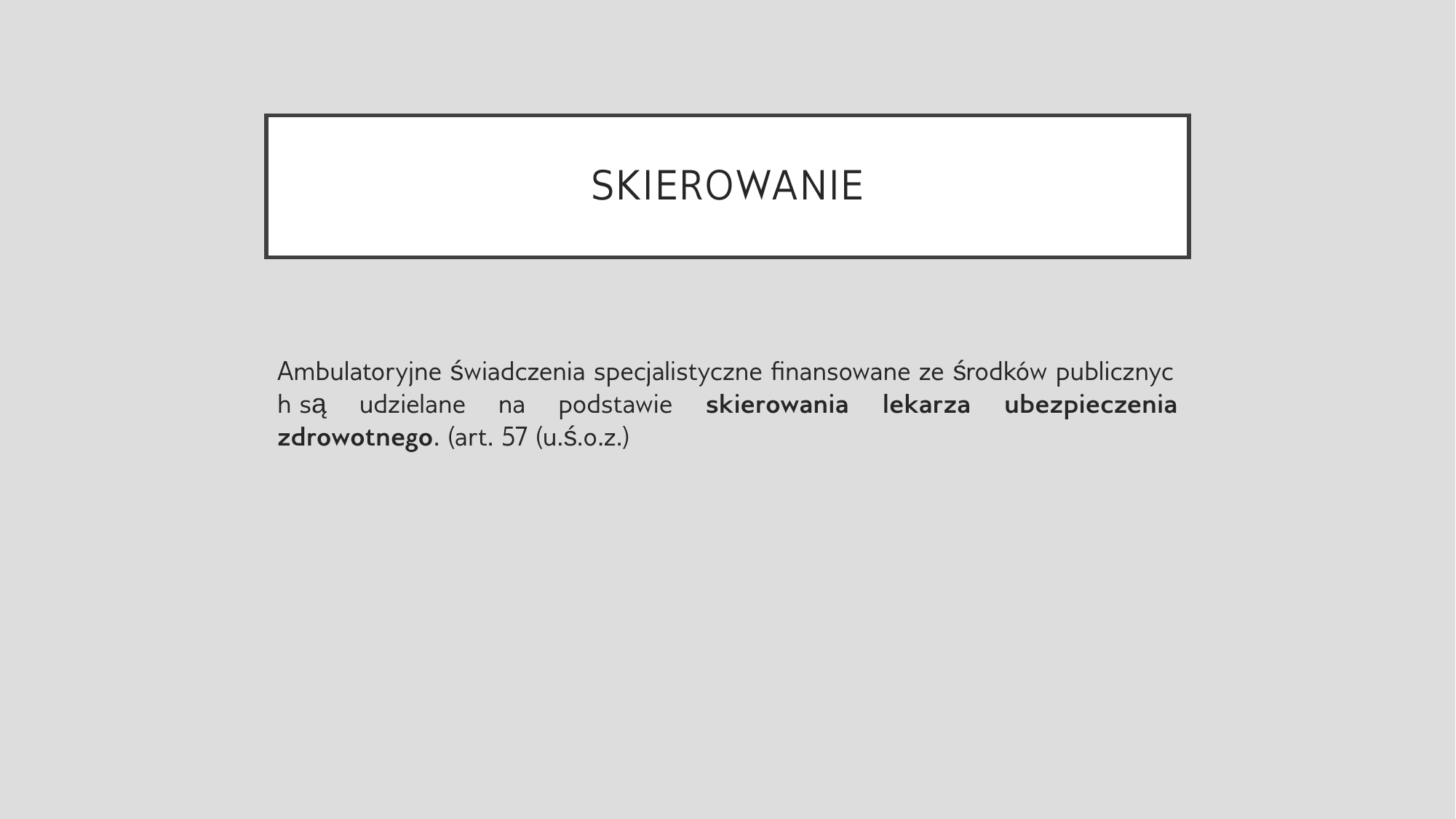

# Skierowanie
 Ambulatoryjne świadczenia specjalistyczne finansowane ze środków publicznych są udzielane na podstawie skierowania lekarza ubezpieczenia zdrowotnego. (art. 57 (u.ś.o.z.)